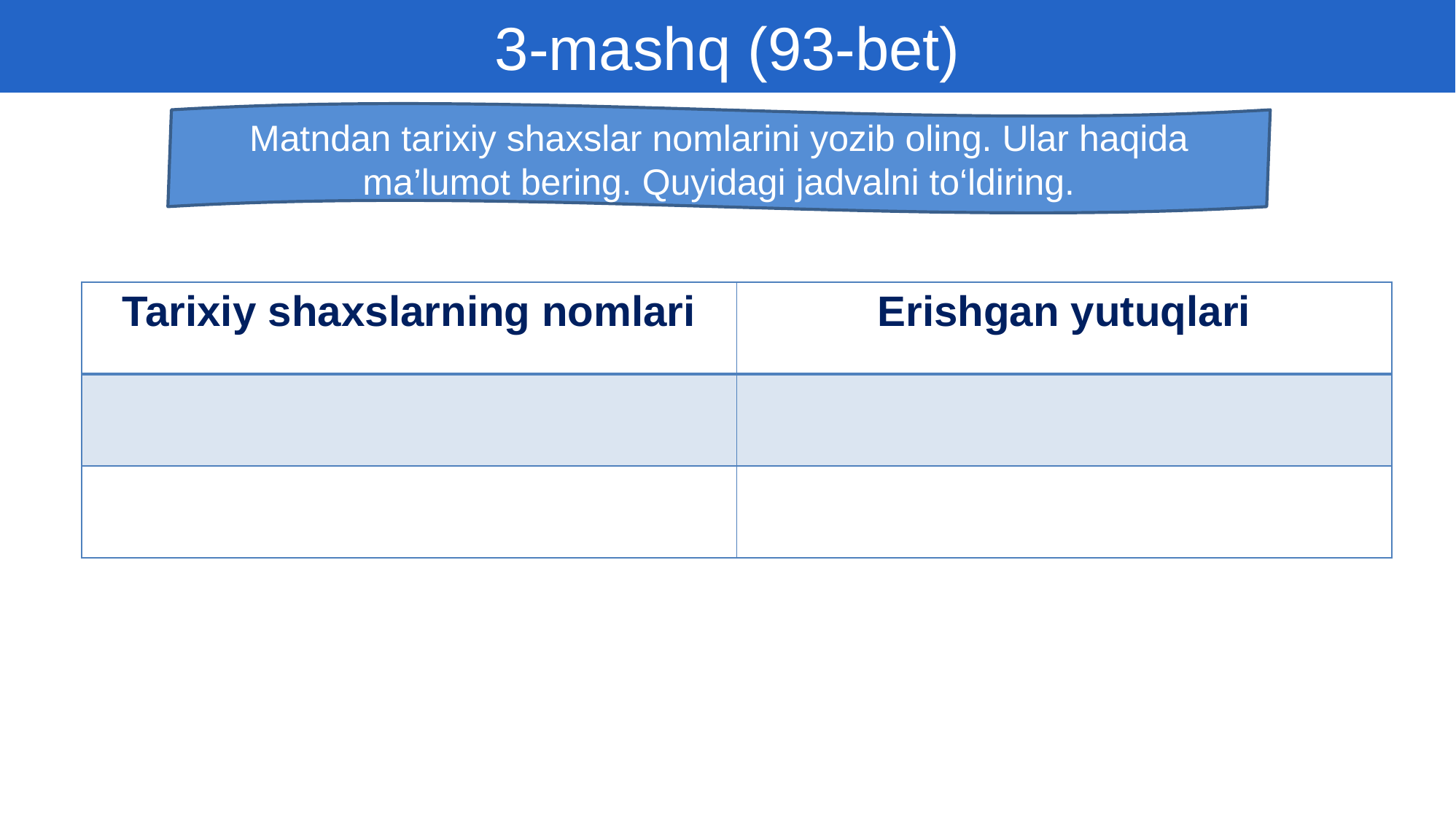

3-mashq (93-bet)
Matndan tarixiy shaxslar nomlarini yozib oling. Ular haqida ma’lumot bering. Quyidagi jadvalni to‘ldiring.
| Tarixiy shaxslarning nomlari | Erishgan yutuqlari |
| --- | --- |
|  |  |
|  |  |